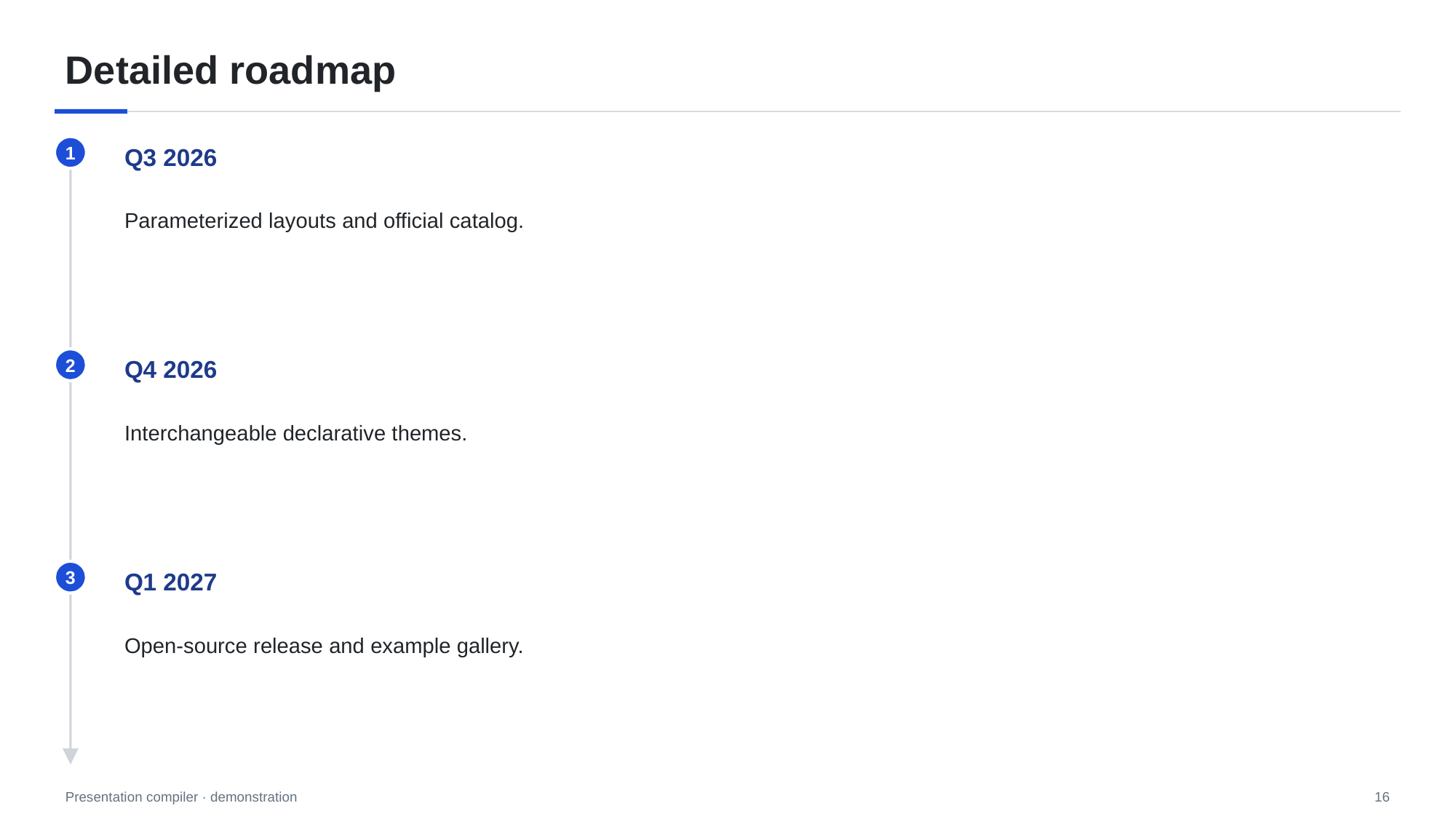

# Detailed roadmap

1

Q3 2026
Parameterized layouts and official catalog.

2
Q4 2026
Interchangeable declarative themes.

3
Q1 2027
Open-source release and example gallery.

16